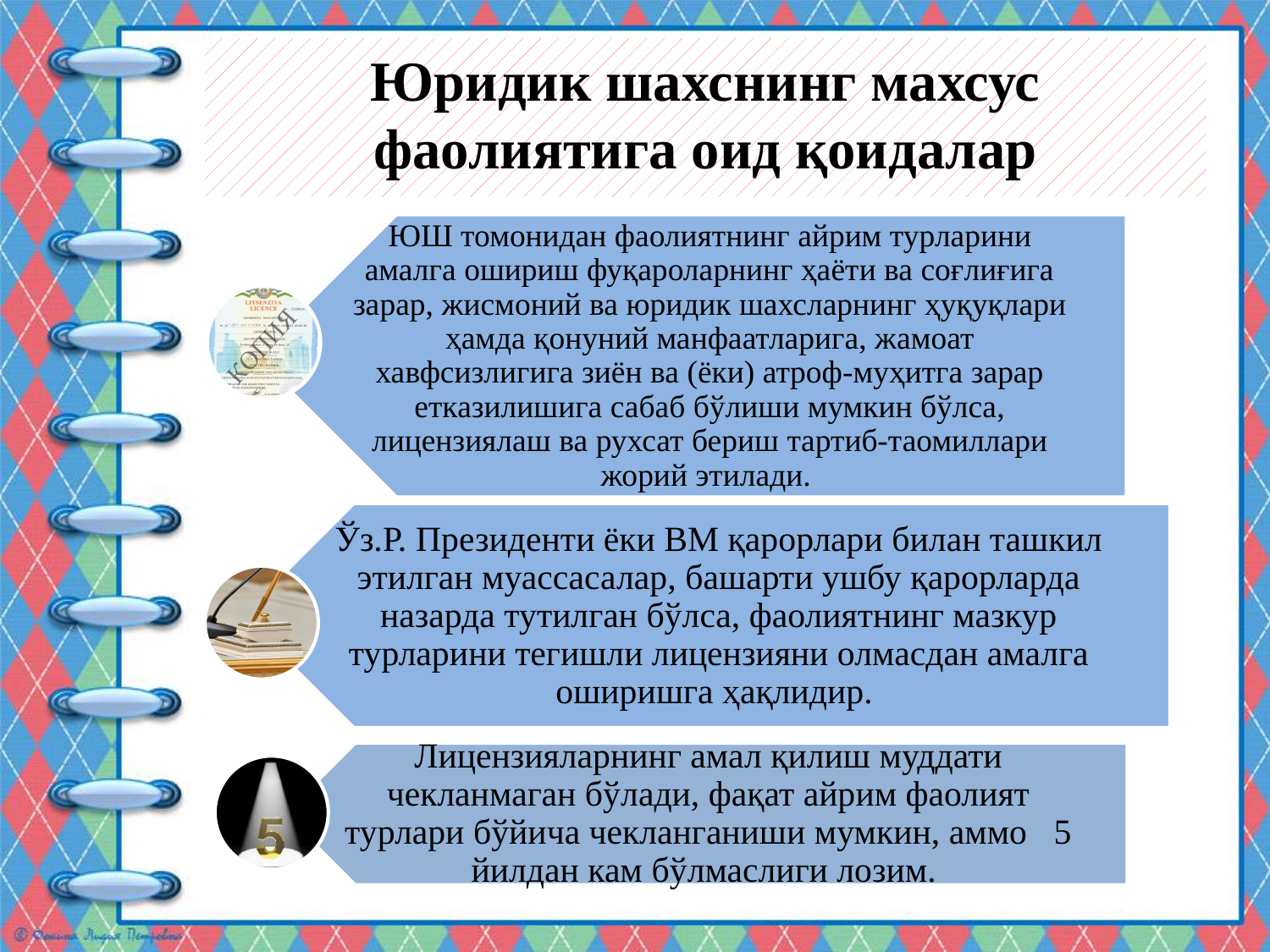

# Юридик шахснинг махсус фаолиятига оид қоидалар
ЮШ томонидан фаолиятнинг айрим турларини амалга ошириш фуқароларнинг ҳаёти ва соғлиғига зарар, жисмоний ва юридик шахсларнинг ҳуқуқлари ҳамда қонуний манфаатларига, жамоат хавфсизлигига зиён ва (ёки) атроф-муҳитга зарар етказилишига сабаб бўлиши мумкин бўлса, лицензиялаш ва рухсат бериш тартиб-таомиллари жорий этилади.
Ўз.Р. Президенти ёки ВМ қарорлари билан ташкил этилган муассасалар, башарти ушбу қарорларда назарда тутилган бўлса, фаолиятнинг мазкур турларини тегишли лицензияни олмасдан амалга оширишга ҳақлидир.
Лицензияларнинг амал қилиш муддати чекланмаган бўлади, фақат айрим фаолият турлари бўйича чекланганиши мумкин, аммо   5 йилдан кам бўлмаслиги лозим.